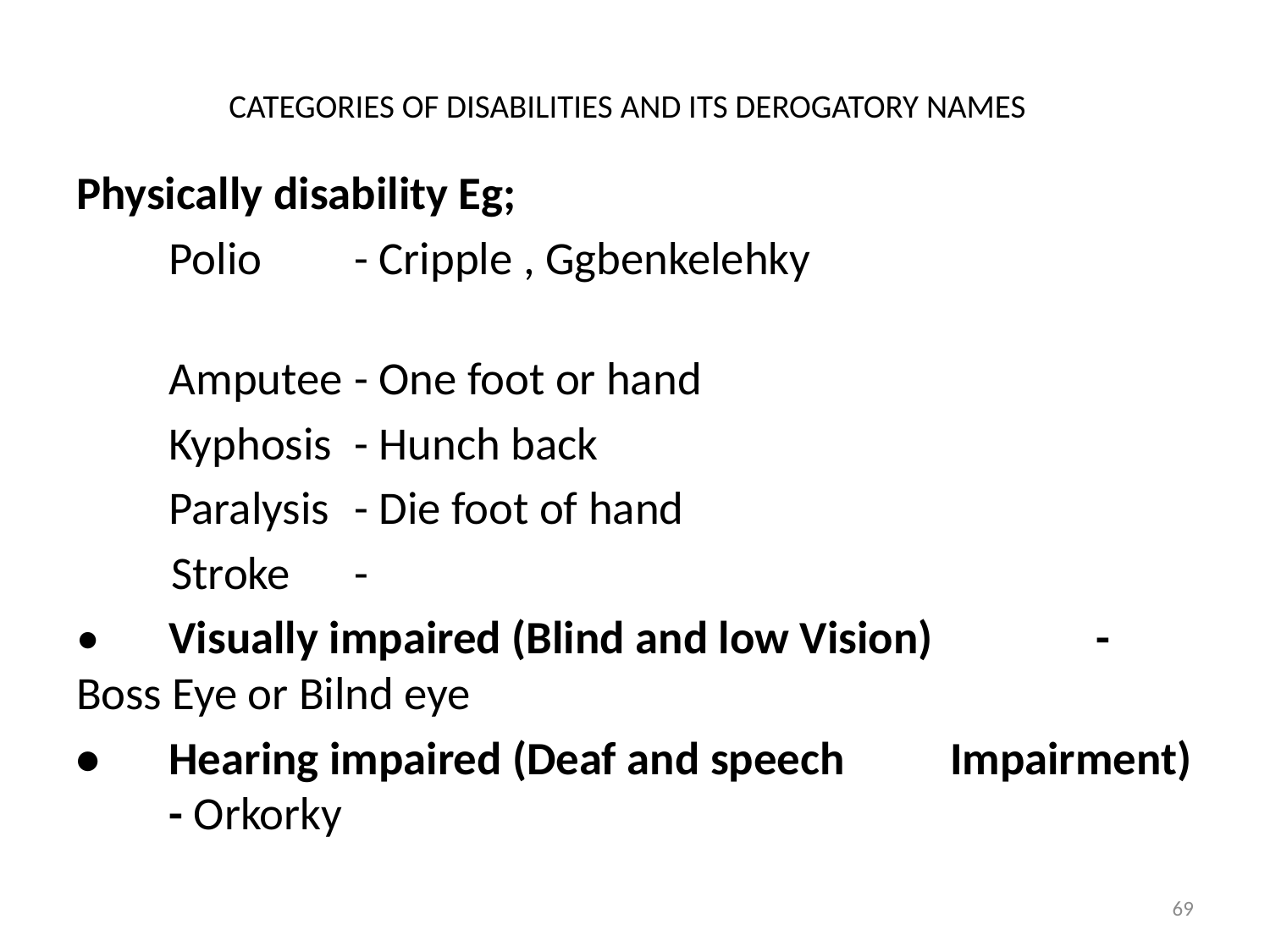

# CATEGORIES OF DISABILITIES AND ITS DEROGATORY NAMES
Physically disability Eg;
	Polio  		- Cripple , Ggbenkelehky
	Amputee		- One foot or hand
	Kyphosis  		- Hunch back
	Paralysis		- Die foot of hand
         Stroke		-
•	Visually impaired (Blind and low Vision)  				- Boss Eye or Bilnd eye
•	Hearing impaired (Deaf and speech          Impairment)  		- Orkorky

69